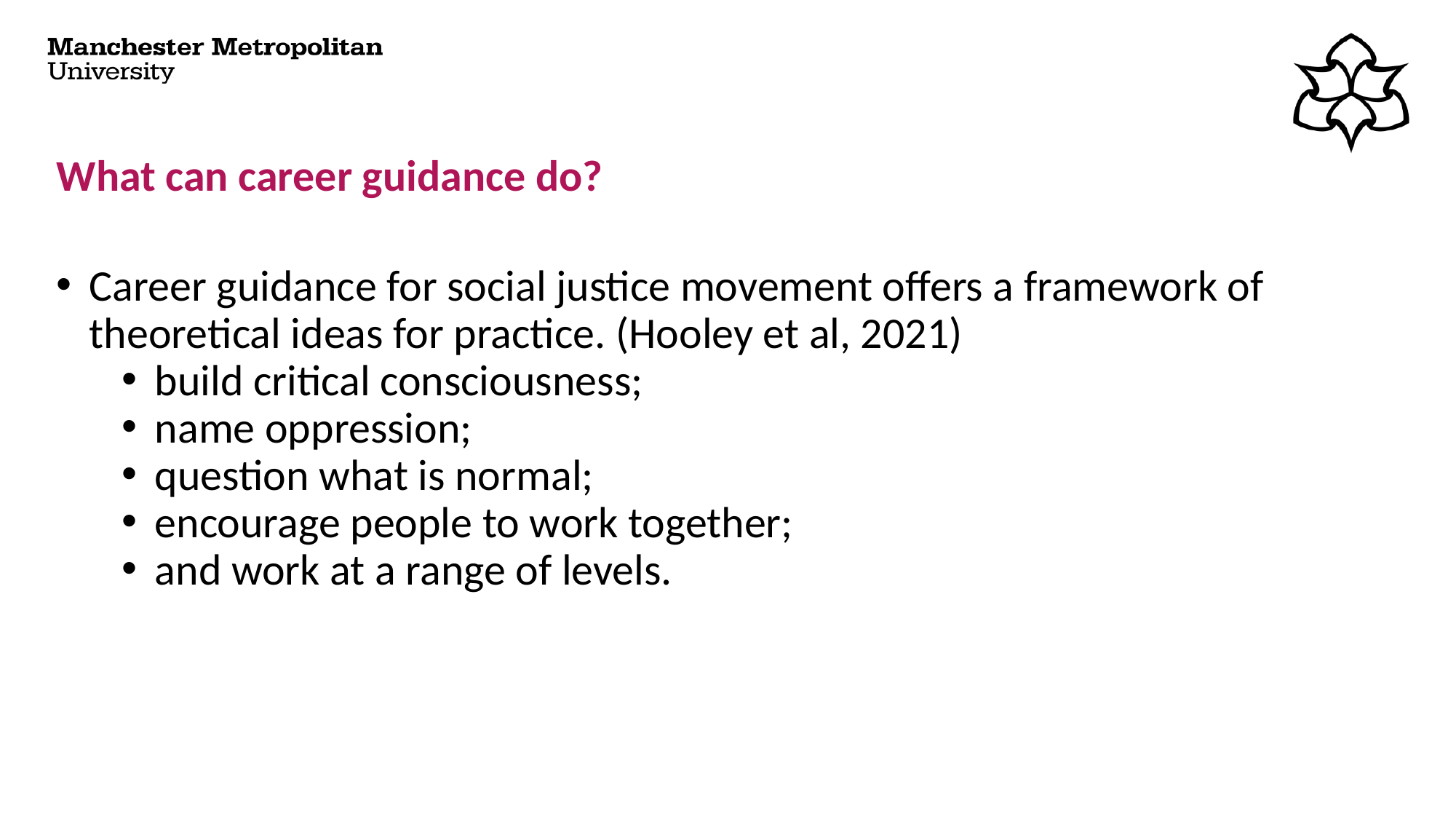

# What can career guidance do?
Career guidance for social justice movement offers a framework of theoretical ideas for practice. (Hooley et al, 2021)
build critical consciousness;
name oppression;
question what is normal;
encourage people to work together;
and work at a range of levels.